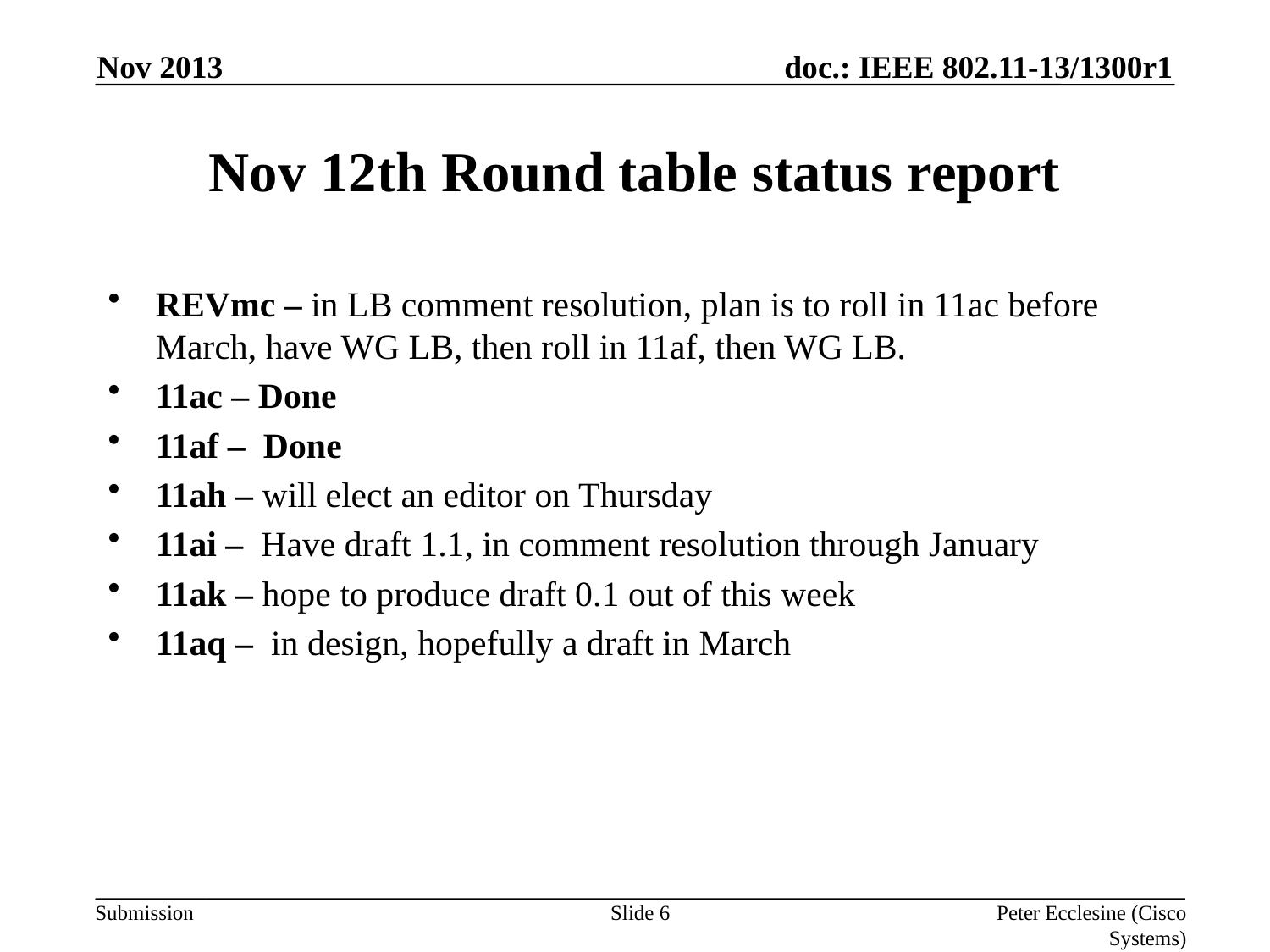

Nov 2013
# Nov 12th Round table status report
REVmc – in LB comment resolution, plan is to roll in 11ac before March, have WG LB, then roll in 11af, then WG LB.
11ac – Done
11af –  Done
11ah – will elect an editor on Thursday
11ai –  Have draft 1.1, in comment resolution through January
11ak – hope to produce draft 0.1 out of this week
11aq –  in design, hopefully a draft in March
Slide 6
Peter Ecclesine (Cisco Systems)